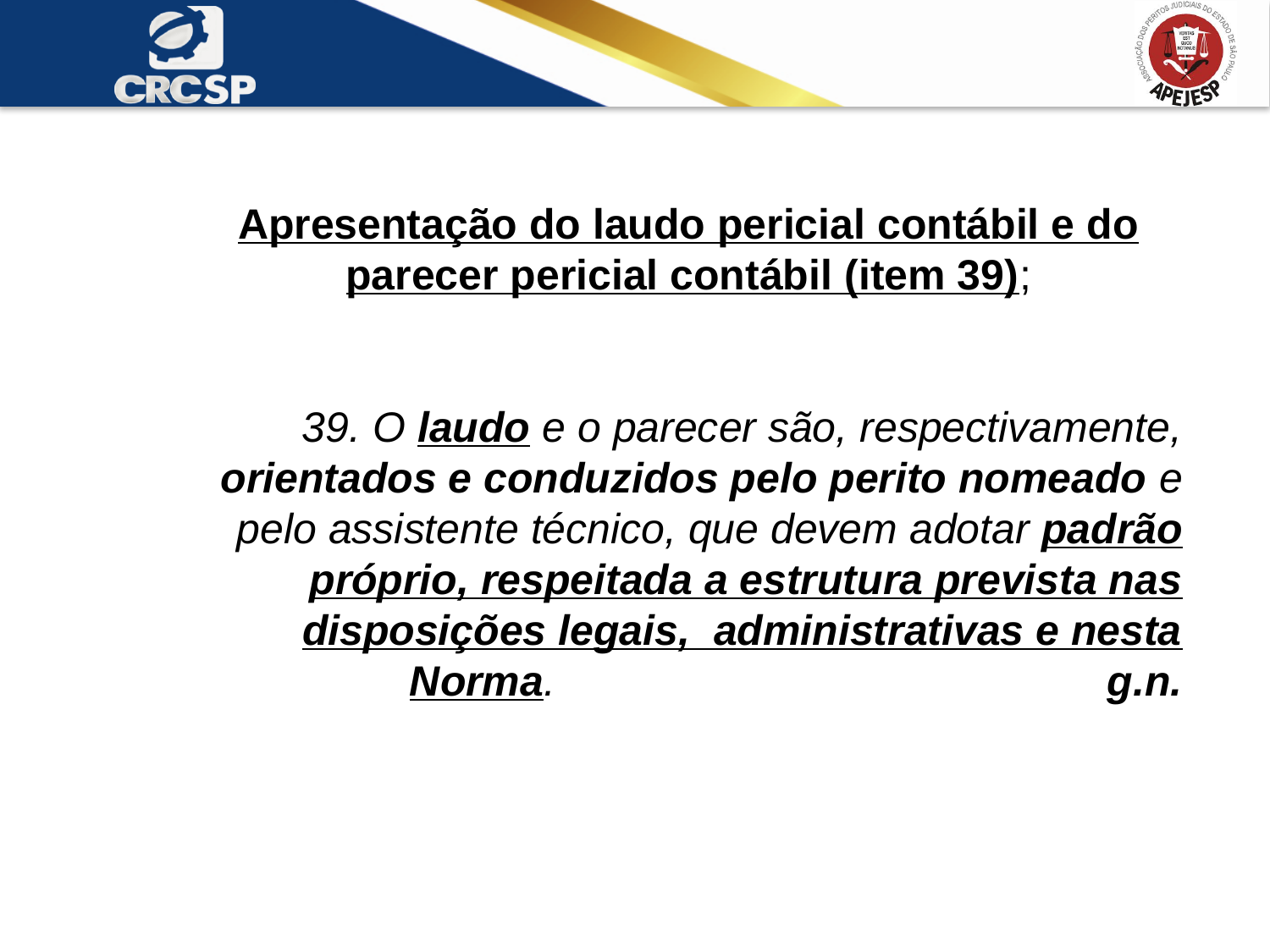

Apresentação do laudo pericial contábil e do parecer pericial contábil (item 39);

39. O laudo e o parecer são, respectivamente, orientados e conduzidos pelo perito nomeado e pelo assistente técnico, que devem adotar padrão próprio, respeitada a estrutura prevista nas disposições legais,  administrativas e nesta Norma.			                g.n.